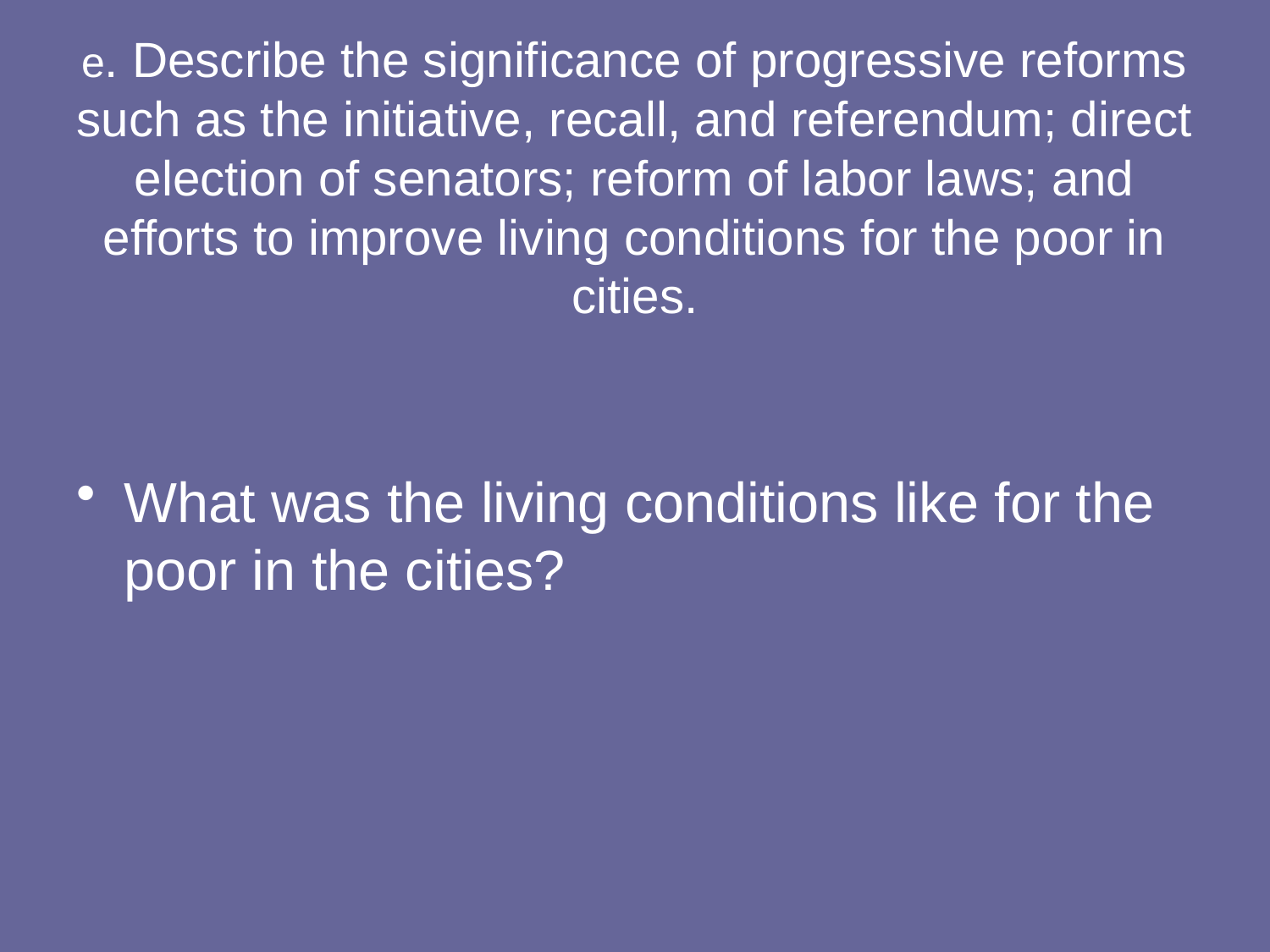

# e. Describe the significance of progressive reforms such as the initiative, recall, and referendum; direct election of senators; reform of labor laws; and efforts to improve living conditions for the poor in cities.

What was the living conditions like for the poor in the cities?